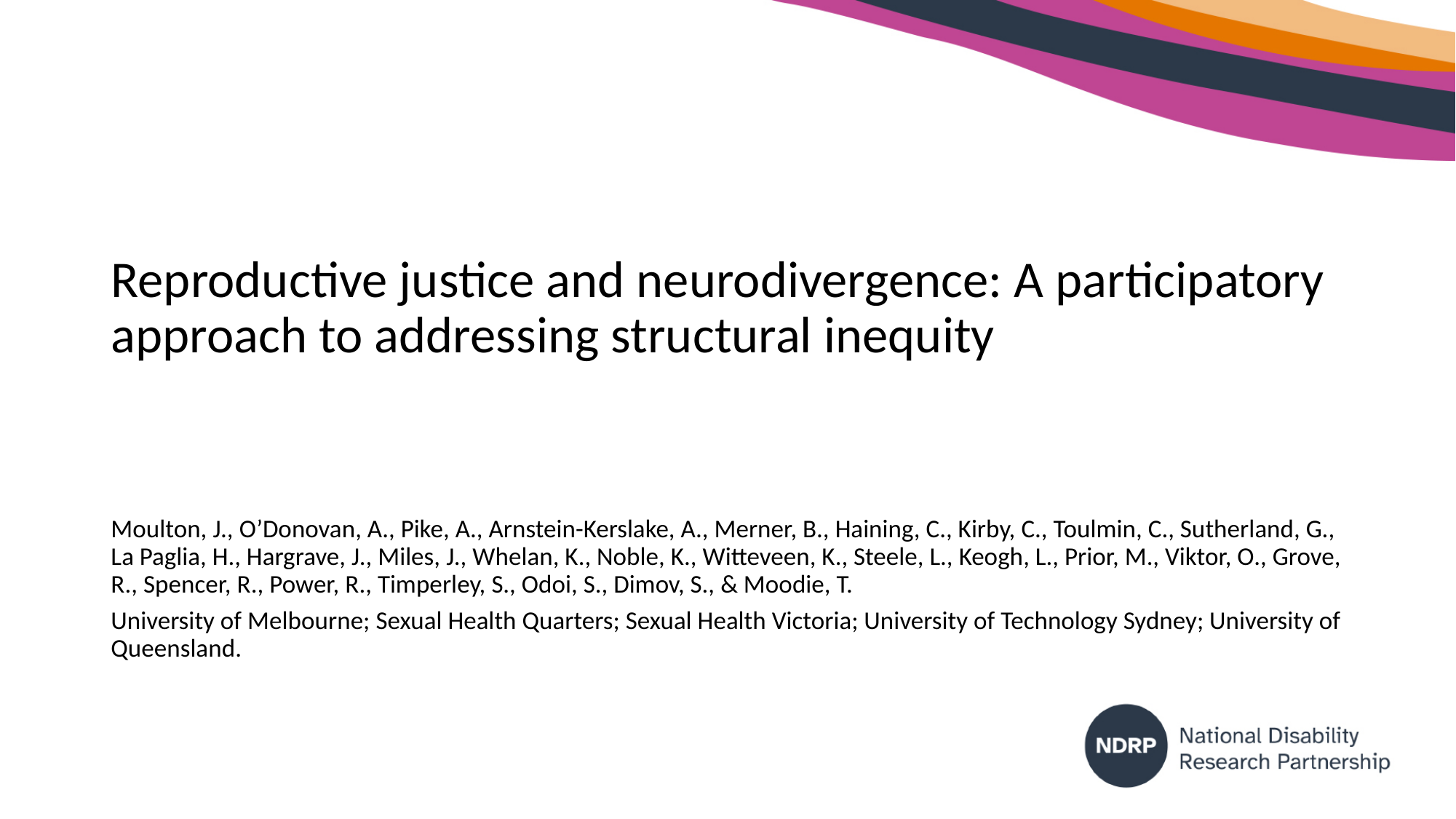

# Reproductive justice and neurodivergence: A participatory approach to addressing structural inequity
Moulton, J., O’Donovan, A., Pike, A., Arnstein-Kerslake, A., Merner, B., Haining, C., Kirby, C., Toulmin, C., Sutherland, G., La Paglia, H., Hargrave, J., Miles, J., Whelan, K., Noble, K., Witteveen, K., Steele, L., Keogh, L., Prior, M., Viktor, O., Grove, R., Spencer, R., Power, R., Timperley, S., Odoi, S., Dimov, S., & Moodie, T.
University of Melbourne; Sexual Health Quarters; Sexual Health Victoria; University of Technology Sydney; University of Queensland.